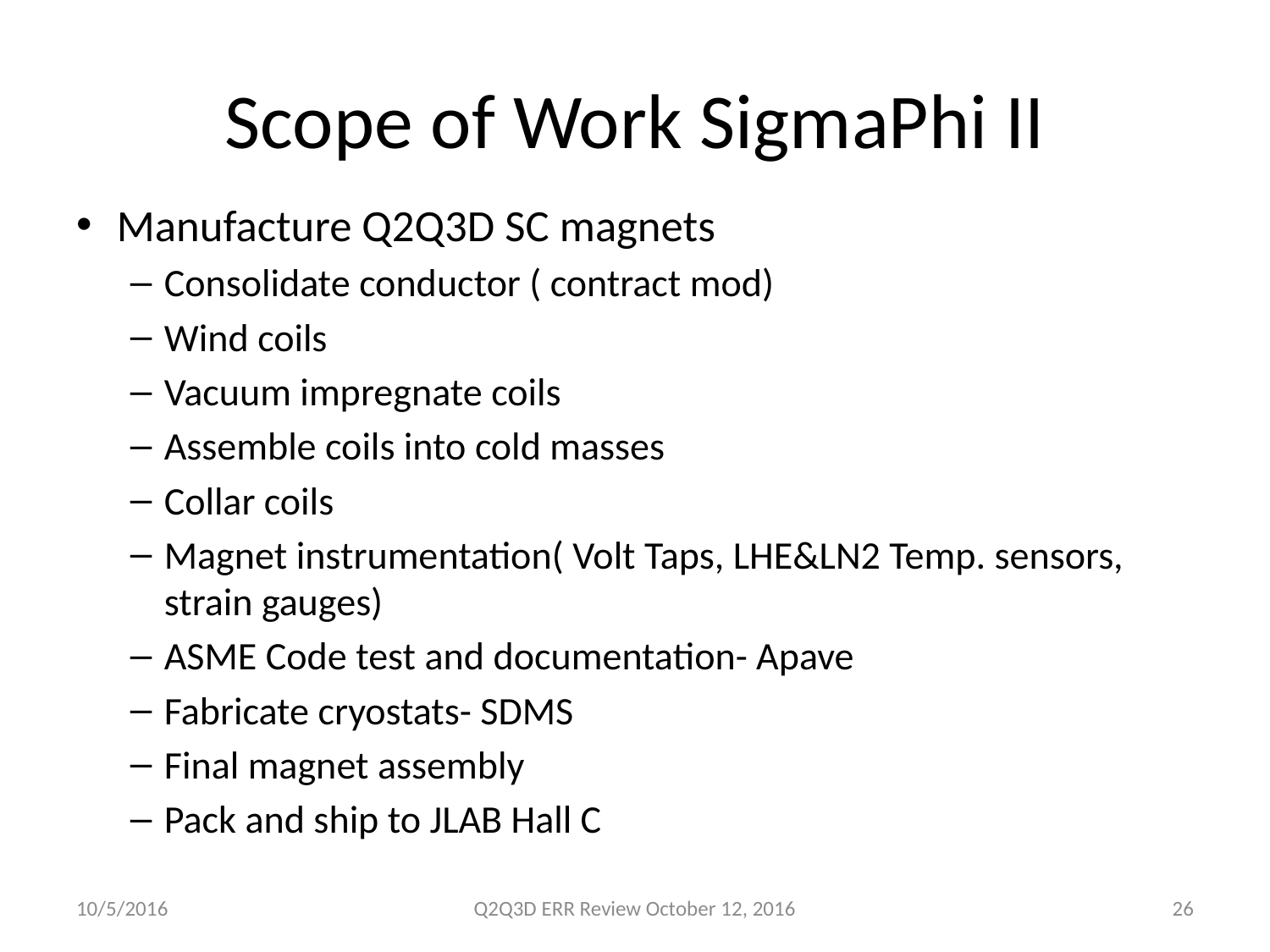

# Scope of Work SigmaPhi II
Manufacture Q2Q3D SC magnets
Consolidate conductor ( contract mod)
Wind coils
Vacuum impregnate coils
Assemble coils into cold masses
Collar coils
Magnet instrumentation( Volt Taps, LHE&LN2 Temp. sensors, strain gauges)
ASME Code test and documentation- Apave
Fabricate cryostats- SDMS
Final magnet assembly
Pack and ship to JLAB Hall C

10/5/2016
Q2Q3D ERR Review October 12, 2016
26